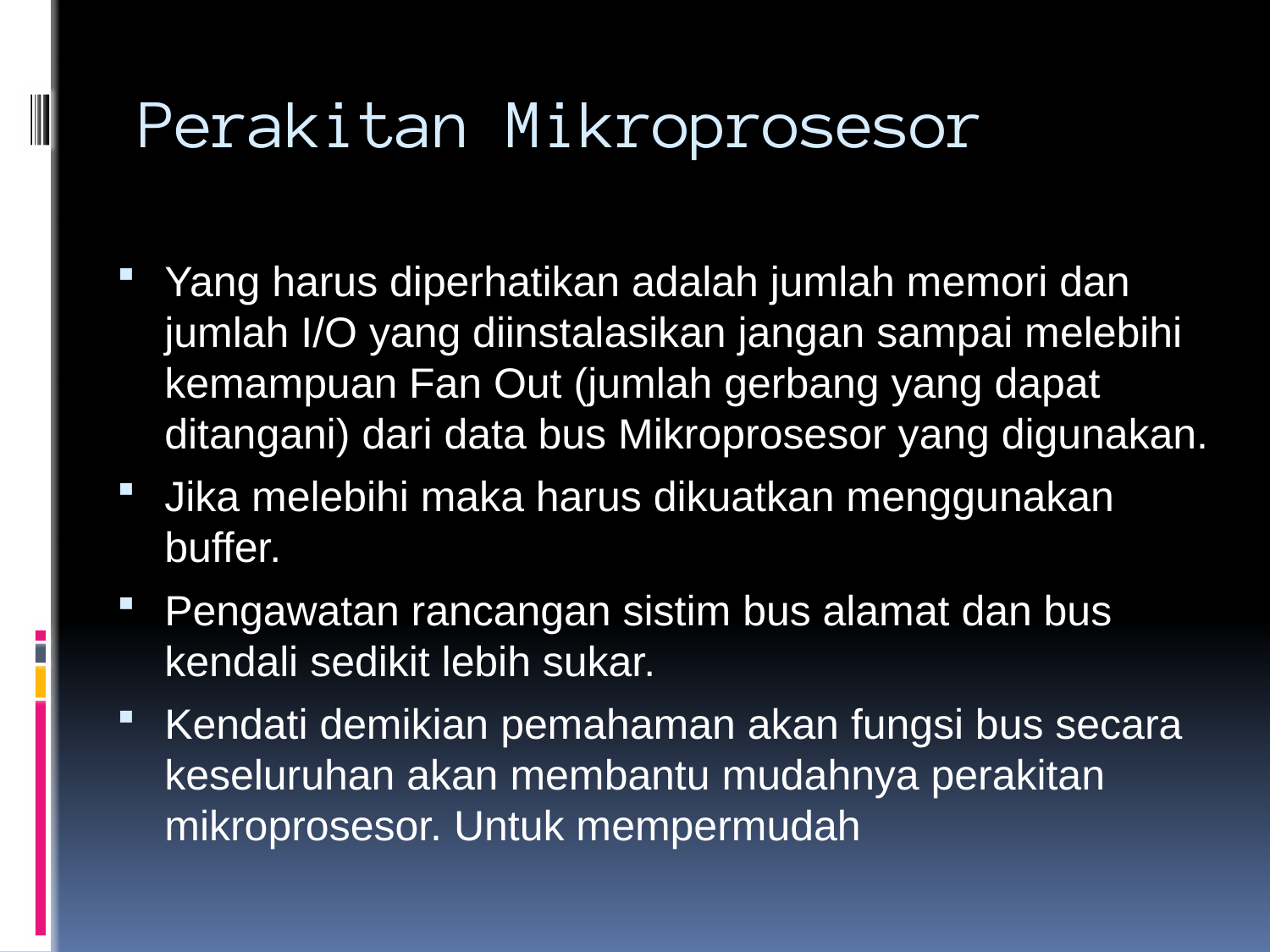

# Perakitan Mikroprosesor
Yang harus diperhatikan adalah jumlah memori dan jumlah I/O yang diinstalasikan jangan sampai melebihi kemampuan Fan Out (jumlah gerbang yang dapat ditangani) dari data bus Mikroprosesor yang digunakan.
Jika melebihi maka harus dikuatkan menggunakan buffer.
Pengawatan rancangan sistim bus alamat dan bus kendali sedikit lebih sukar.
Kendati demikian pemahaman akan fungsi bus secara keseluruhan akan membantu mudahnya perakitan mikroprosesor. Untuk mempermudah